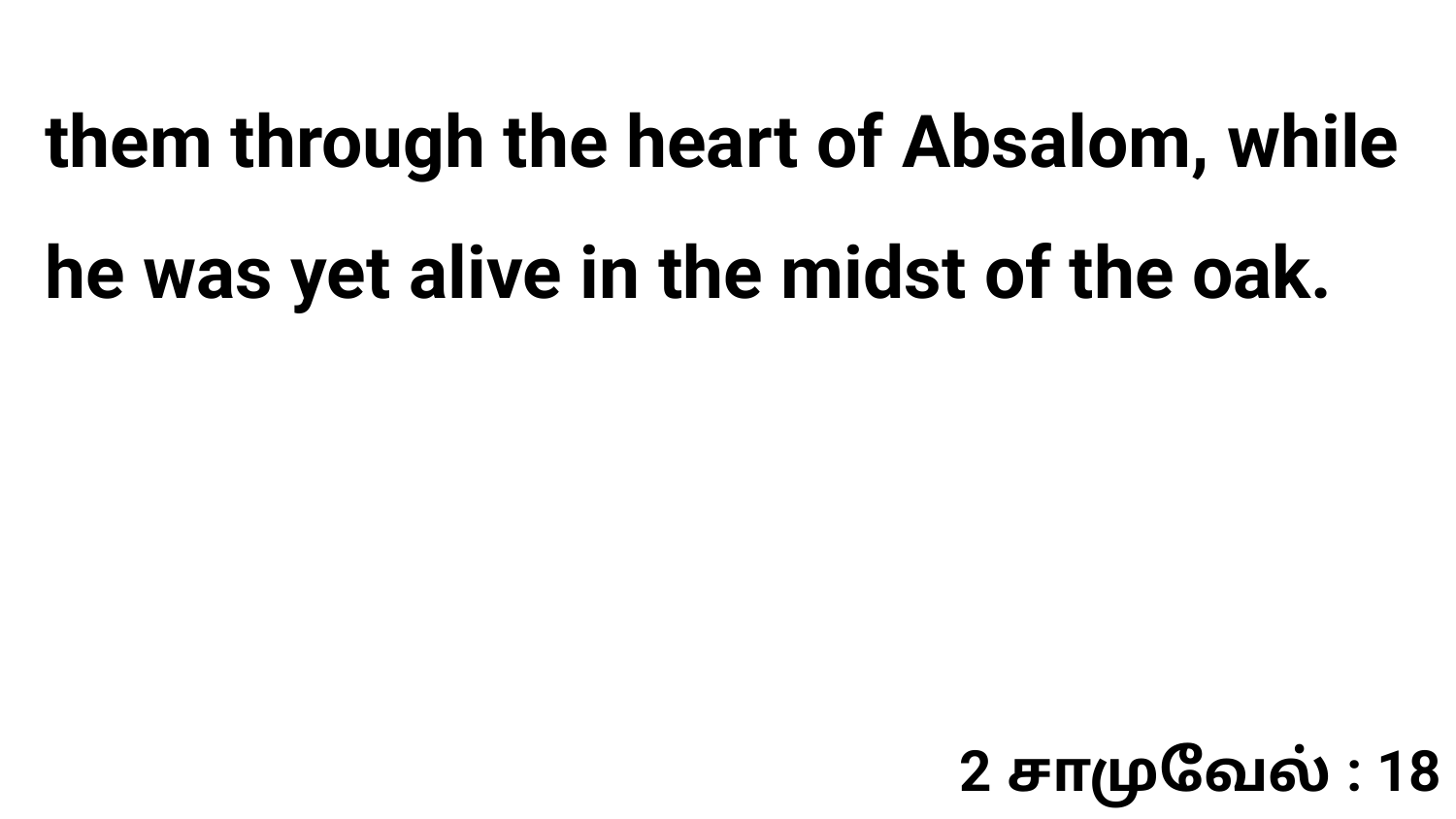

them through the heart of Absalom, while he was yet alive in the midst of the oak.
2 சாமுவேல் : 18